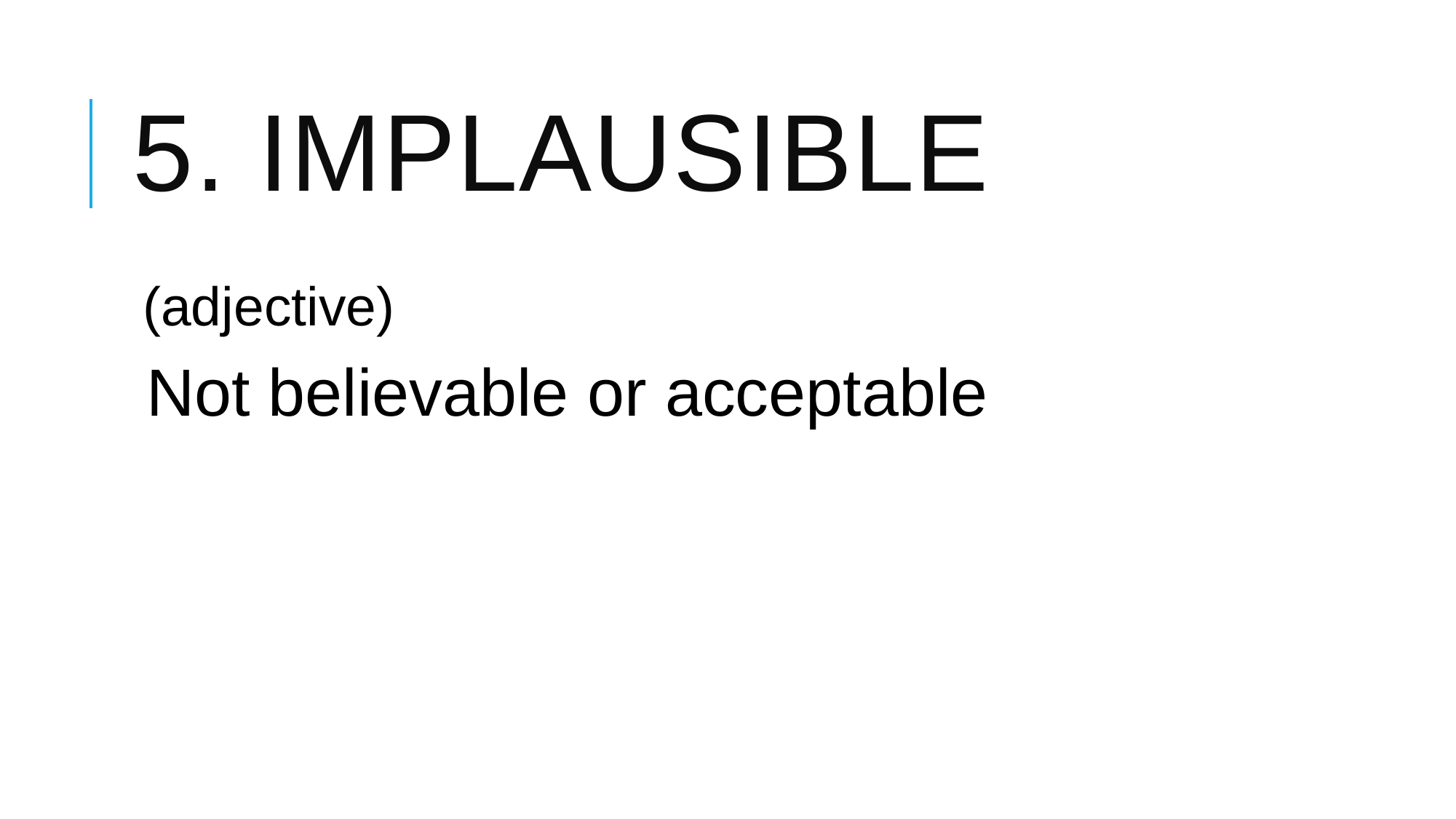

# 5. implausible
(adjective)
Not believable or acceptable